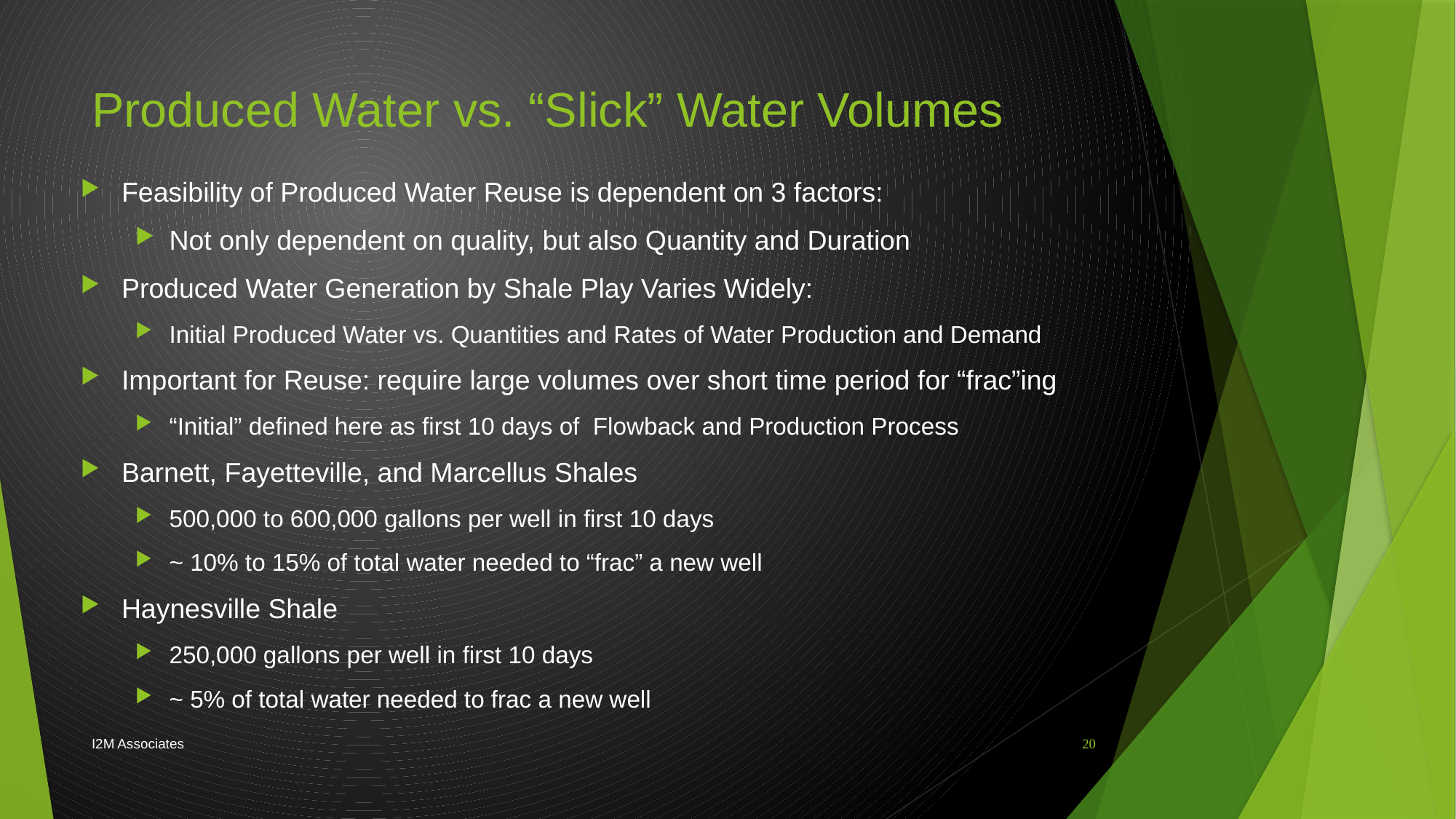

# Produced Water vs. “Slick” Water Volumes
Feasibility of Produced Water Reuse is dependent on 3 factors:
Not only dependent on quality, but also Quantity and Duration
Produced Water Generation by Shale Play Varies Widely:
Initial Produced Water vs. Quantities and Rates of Water Production and Demand
Important for Reuse: require large volumes over short time period for “frac”ing
“Initial” defined here as first 10 days of  Flowback and Production Process
Barnett, Fayetteville, and Marcellus Shales
500,000 to 600,000 gallons per well in first 10 days
~ 10% to 15% of total water needed to “frac” a new well
Haynesville Shale
250,000 gallons per well in first 10 days
~ 5% of total water needed to frac a new well

I2M Associates
20